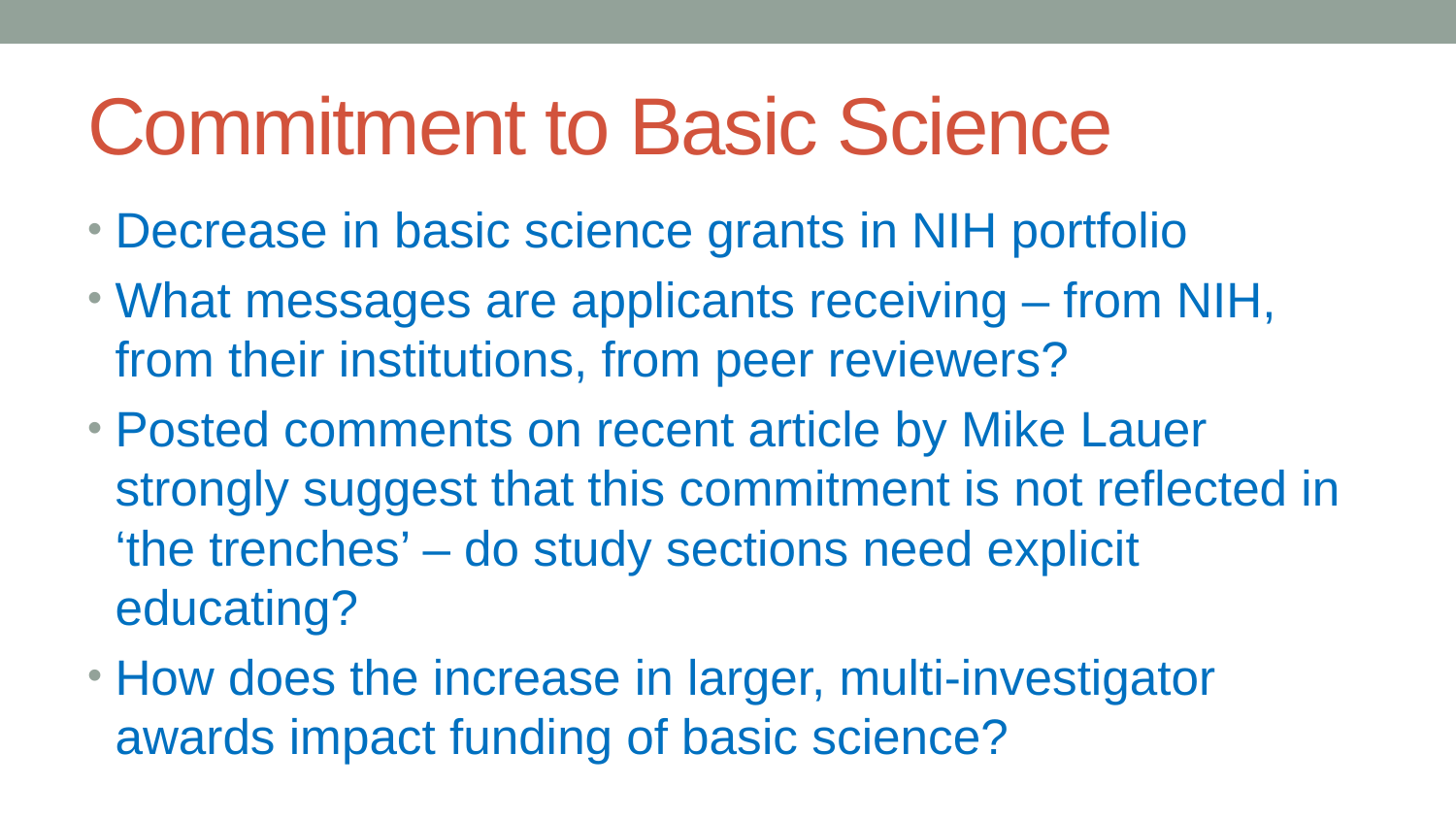

# Commitment to Basic Science
Decrease in basic science grants in NIH portfolio
What messages are applicants receiving – from NIH, from their institutions, from peer reviewers?
Posted comments on recent article by Mike Lauer strongly suggest that this commitment is not reflected in ‘the trenches’ – do study sections need explicit educating?
How does the increase in larger, multi-investigator awards impact funding of basic science?